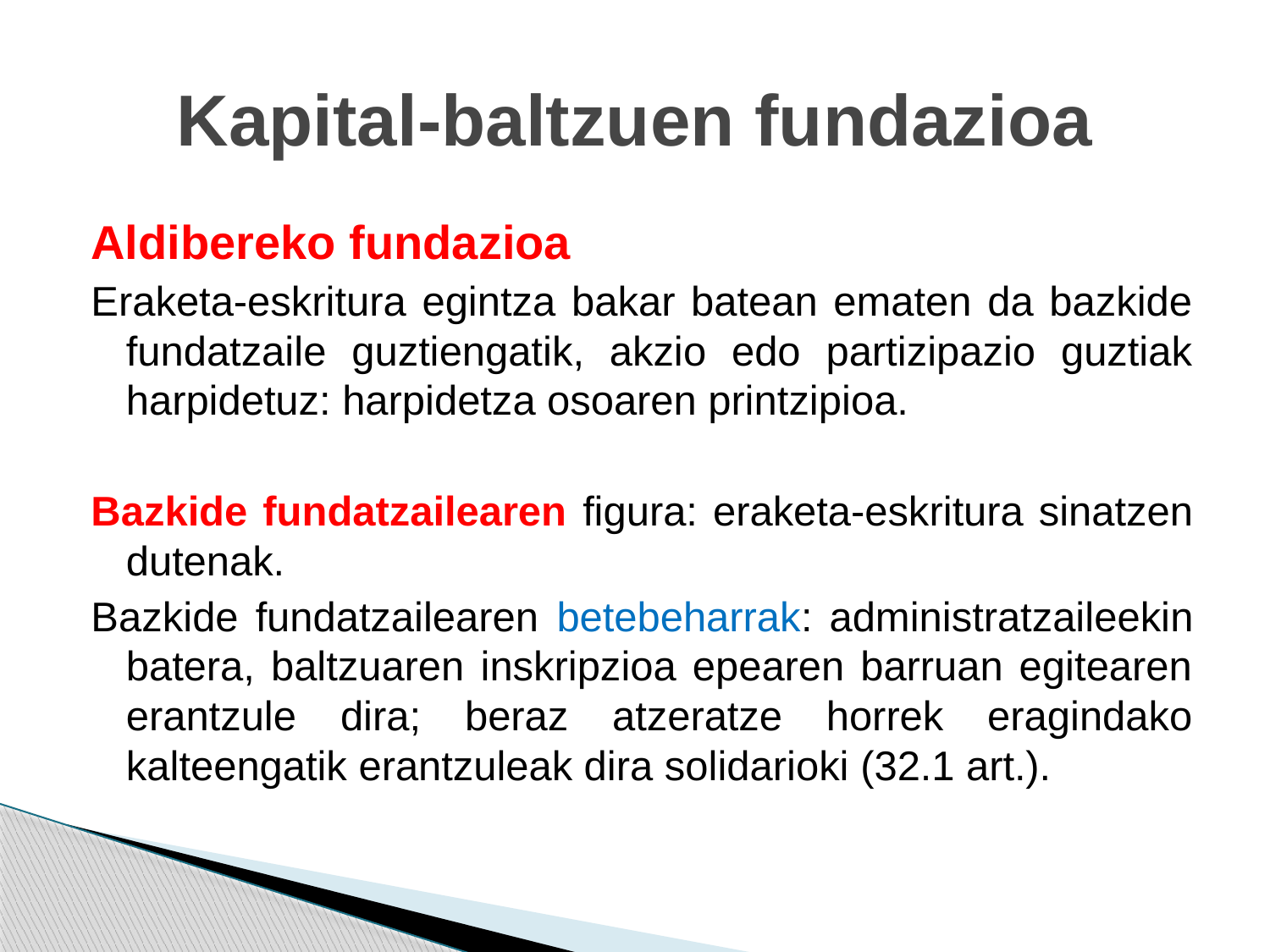

# Kapital-baltzuen fundazioa
Aldibereko fundazioa
Eraketa-eskritura egintza bakar batean ematen da bazkide fundatzaile guztiengatik, akzio edo partizipazio guztiak harpidetuz: harpidetza osoaren printzipioa.

Bazkide fundatzailearen figura: eraketa-eskritura sinatzen dutenak.
Bazkide fundatzailearen betebeharrak: administratzaileekin batera, baltzuaren inskripzioa epearen barruan egitearen erantzule dira; beraz atzeratze horrek eragindako kalteengatik erantzuleak dira solidarioki (32.1 art.).